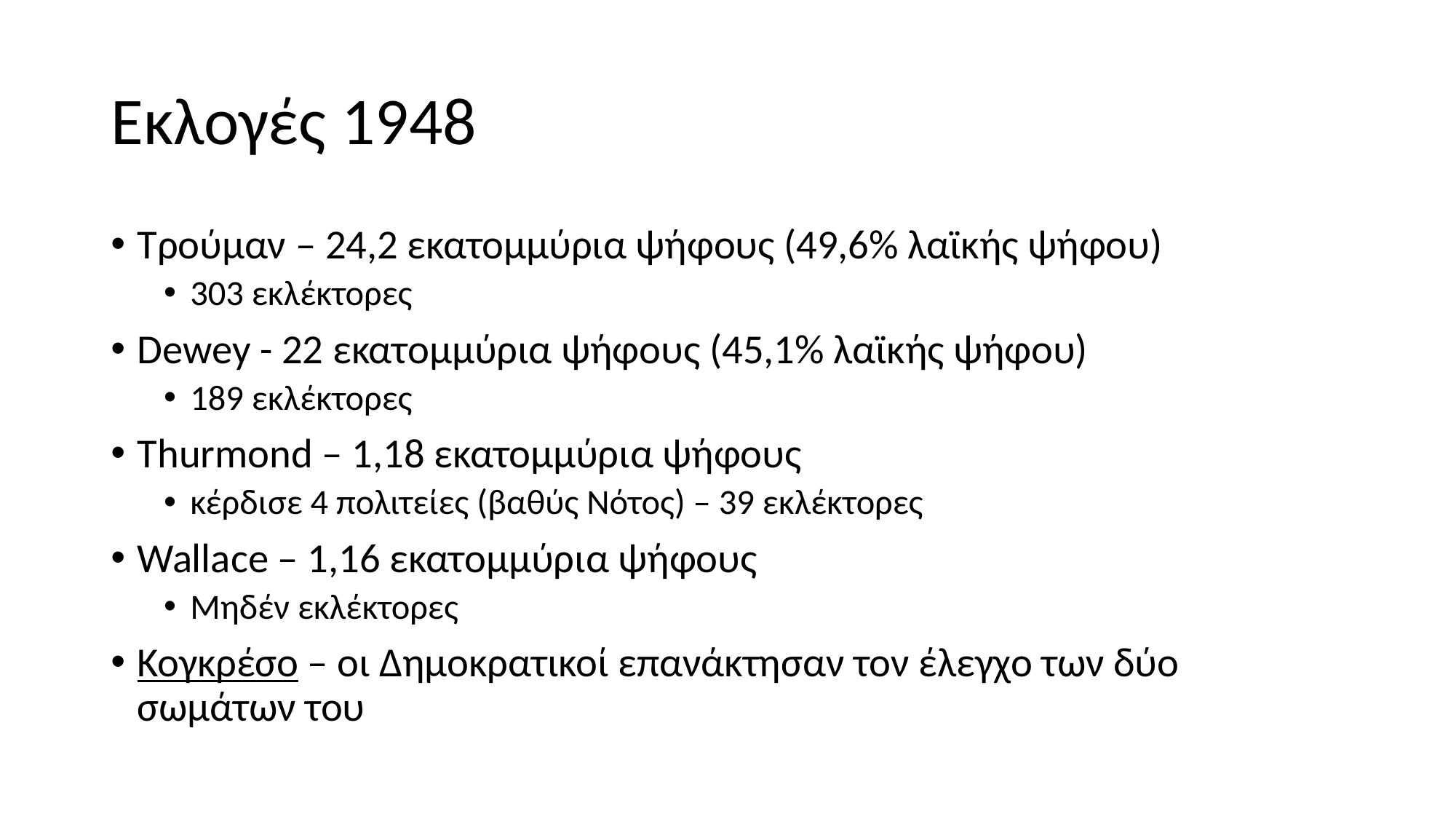

# Εκλογές 1948
Τρούμαν – 24,2 εκατομμύρια ψήφους (49,6% λαϊκής ψήφου)
303 εκλέκτορες
Dewey - 22 εκατομμύρια ψήφους (45,1% λαϊκής ψήφου)
189 εκλέκτορες
Thurmond – 1,18 εκατομμύρια ψήφους
κέρδισε 4 πολιτείες (βαθύς Νότος) – 39 εκλέκτορες
Wallace – 1,16 εκατομμύρια ψήφους
Μηδέν εκλέκτορες
Κογκρέσο – οι Δημοκρατικοί επανάκτησαν τον έλεγχο των δύο σωμάτων του